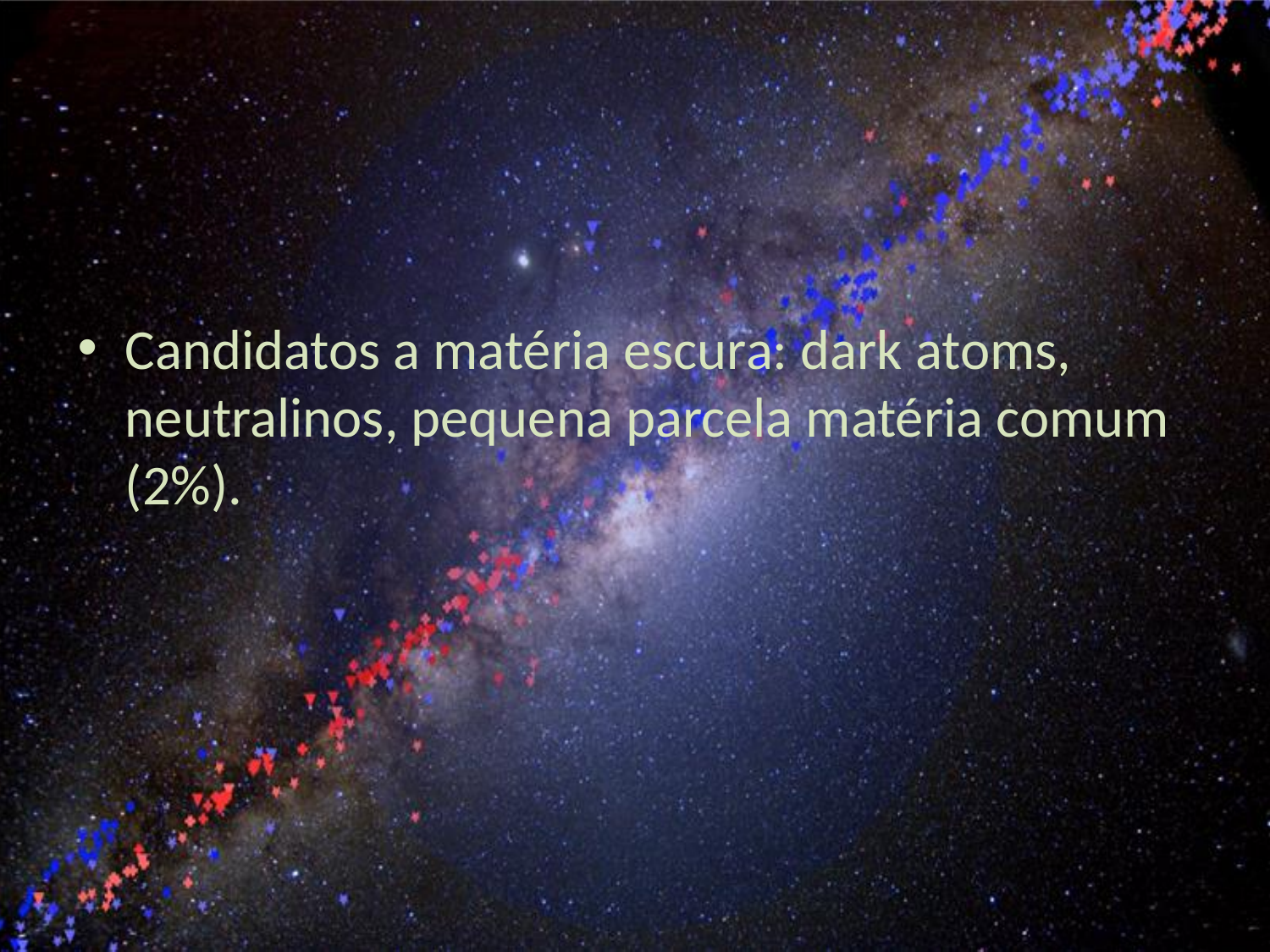

Candidatos a matéria escura: dark atoms, neutralinos, pequena parcela matéria comum (2%).